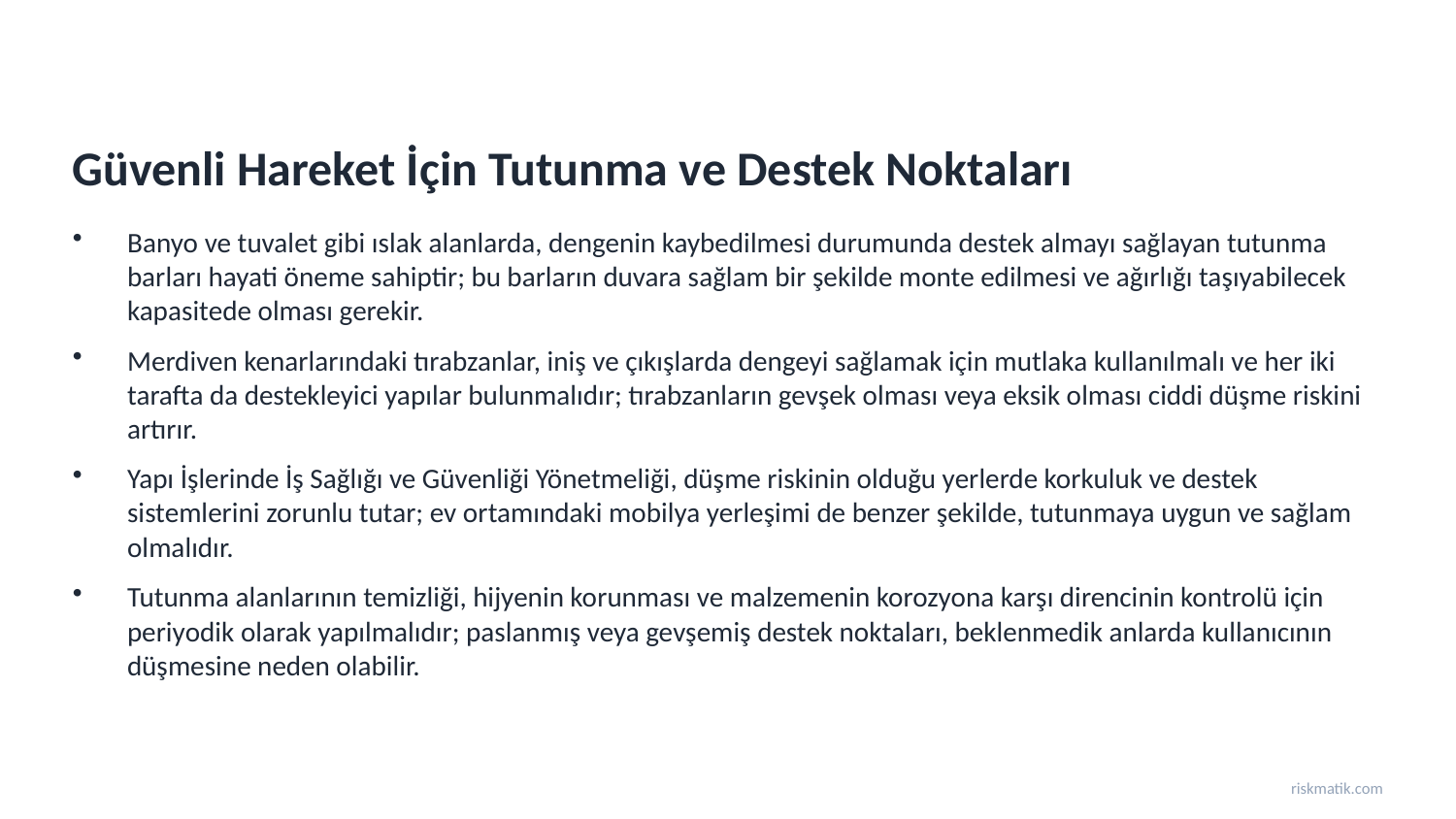

Güvenli Hareket İçin Tutunma ve Destek Noktaları
Banyo ve tuvalet gibi ıslak alanlarda, dengenin kaybedilmesi durumunda destek almayı sağlayan tutunma barları hayati öneme sahiptir; bu barların duvara sağlam bir şekilde monte edilmesi ve ağırlığı taşıyabilecek kapasitede olması gerekir.
Merdiven kenarlarındaki tırabzanlar, iniş ve çıkışlarda dengeyi sağlamak için mutlaka kullanılmalı ve her iki tarafta da destekleyici yapılar bulunmalıdır; tırabzanların gevşek olması veya eksik olması ciddi düşme riskini artırır.
Yapı İşlerinde İş Sağlığı ve Güvenliği Yönetmeliği, düşme riskinin olduğu yerlerde korkuluk ve destek sistemlerini zorunlu tutar; ev ortamındaki mobilya yerleşimi de benzer şekilde, tutunmaya uygun ve sağlam olmalıdır.
Tutunma alanlarının temizliği, hijyenin korunması ve malzemenin korozyona karşı direncinin kontrolü için periyodik olarak yapılmalıdır; paslanmış veya gevşemiş destek noktaları, beklenmedik anlarda kullanıcının düşmesine neden olabilir.
riskmatik.com